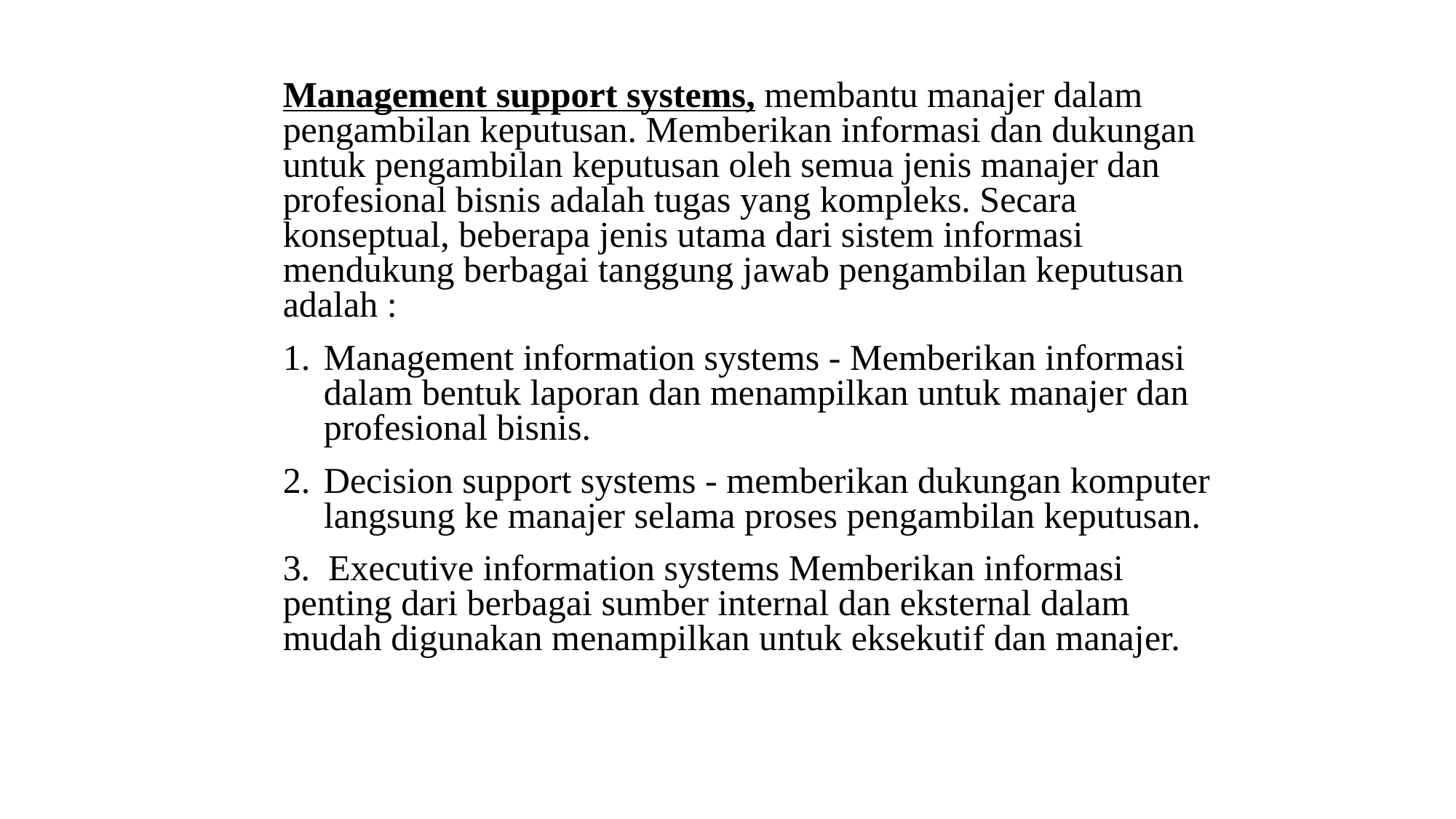

Management support systems, membantu manajer dalam pengambilan keputusan. Memberikan informasi dan dukungan untuk pengambilan keputusan oleh semua jenis manajer dan profesional bisnis adalah tugas yang kompleks. Secara konseptual, beberapa jenis utama dari sistem informasi mendukung berbagai tanggung jawab pengambilan keputusan adalah :
Management information systems - Memberikan informasi dalam bentuk laporan dan menampilkan untuk manajer dan profesional bisnis.
Decision support systems - memberikan dukungan komputer langsung ke manajer selama proses pengambilan keputusan.
3.  Executive information systems Memberikan informasi penting dari berbagai sumber internal dan eksternal dalam mudah digunakan menampilkan untuk eksekutif dan manajer.